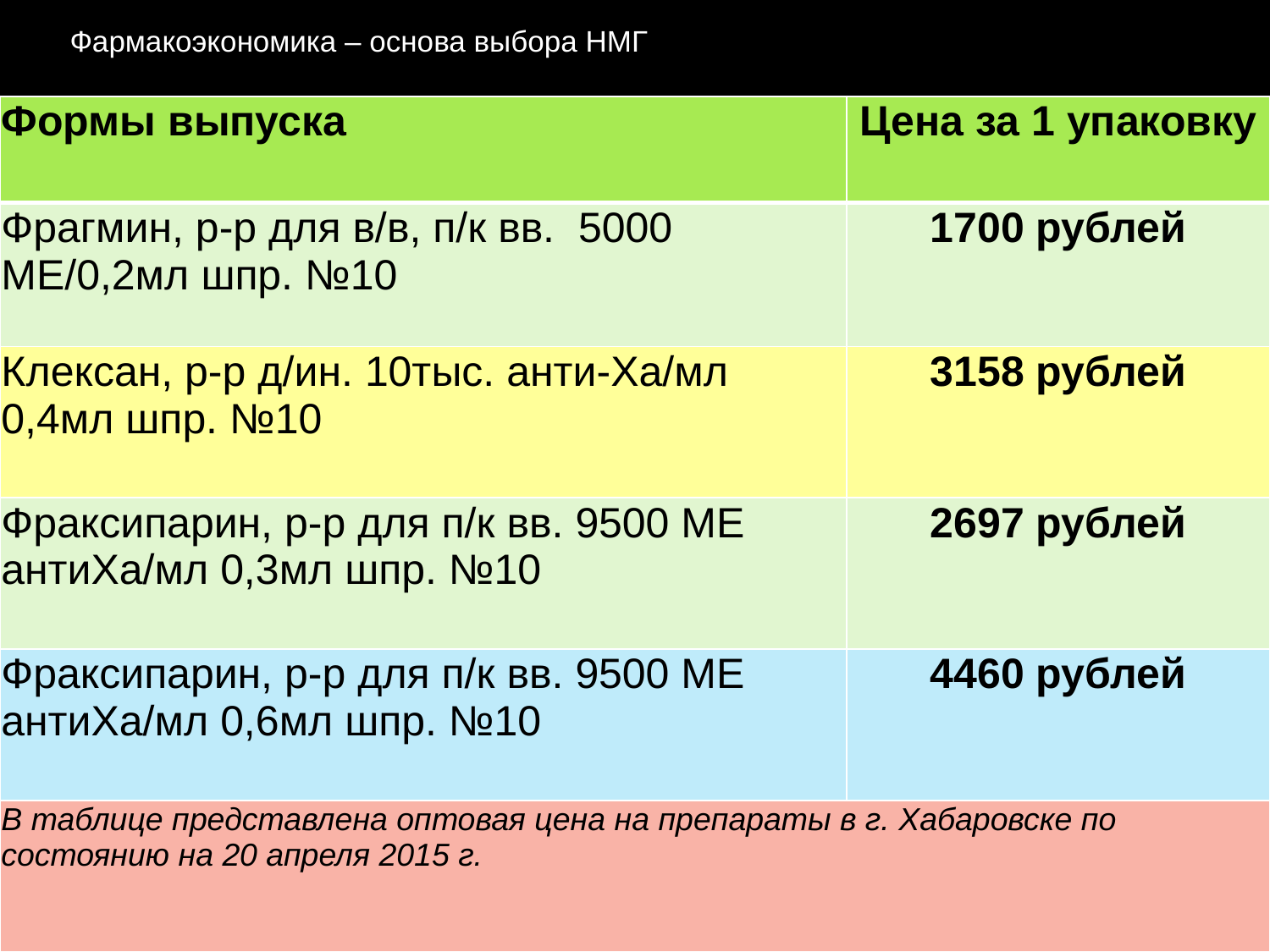

# Фармакоэкономика – основа выбора НМГ
| Формы выпуска | Цена за 1 упаковку |
| --- | --- |
| Фрагмин, р-р для в/в, п/к вв. 5000 МЕ/0,2мл шпр. №10 | 1700 рублей |
| Клексан, р-р д/ин. 10тыс. анти-Ха/мл 0,4мл шпр. №10 | 3158 рублей |
| Фраксипарин, р-р для п/к вв. 9500 ME антиХа/мл 0,3мл шпр. №10 | 2697 рублей |
| Фраксипарин, р-р для п/к вв. 9500 ME антиХа/мл 0,6мл шпр. №10 | 4460 рублей |
| В таблице представлена оптовая цена на препараты в г. Хабаровске по состоянию на 20 апреля 2015 г. |  |